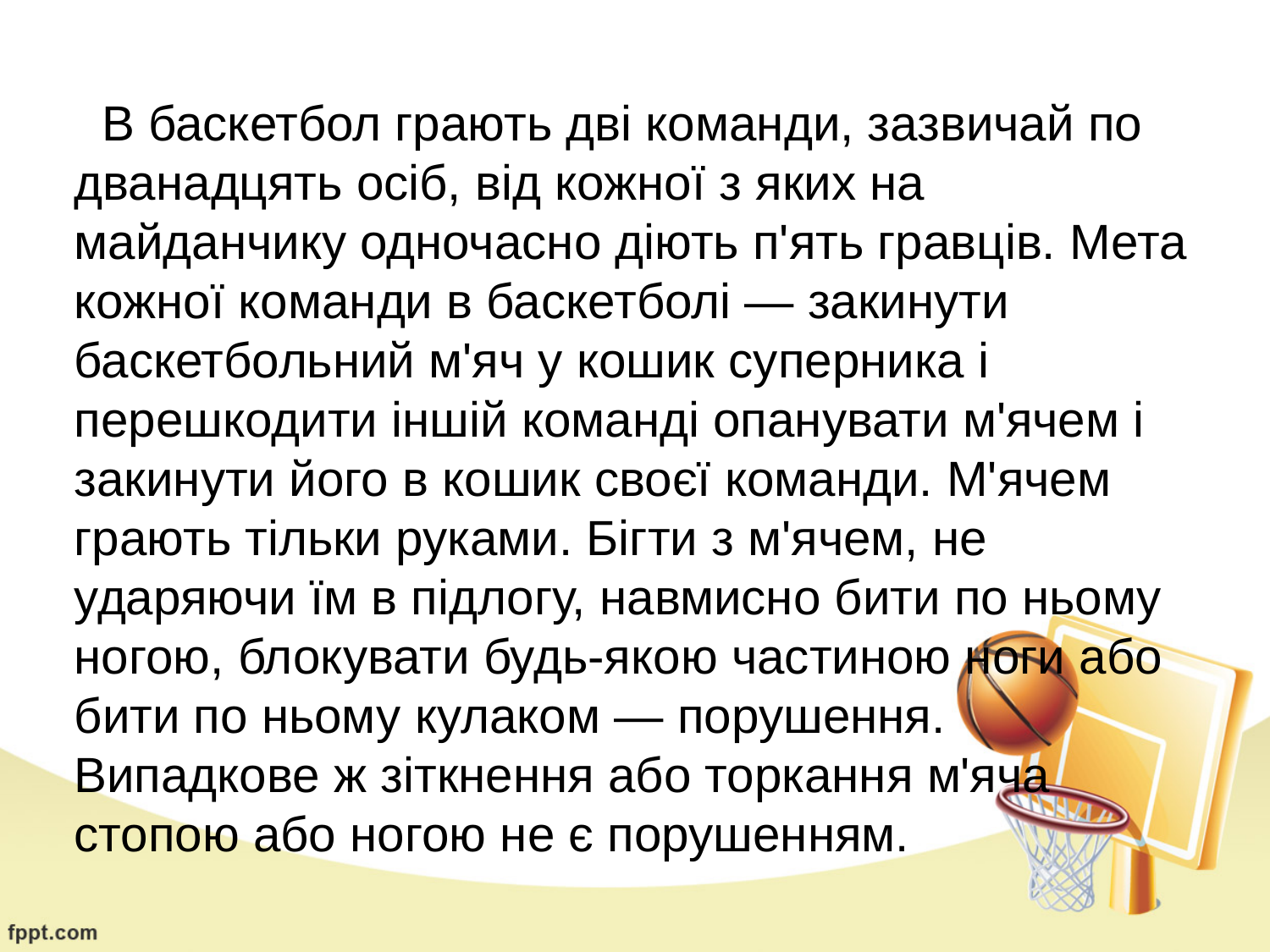

В баскетбол грають дві команди, зазвичай по дванадцять осіб, від кожної з яких на майданчику одночасно діють п'ять гравців. Мета кожної команди в баскетболі — закинути баскетбольний м'яч у кошик суперника і перешкодити іншій команді опанувати м'ячем і закинути його в кошик своєї команди. М'ячем грають тільки руками. Бігти з м'ячем, не ударяючи їм в підлогу, навмисно бити по ньому ногою, блокувати будь-якою частиною ноги або бити по ньому кулаком — ​​порушення. Випадкове ж зіткнення або торкання м'яча стопою або ногою не є порушенням.